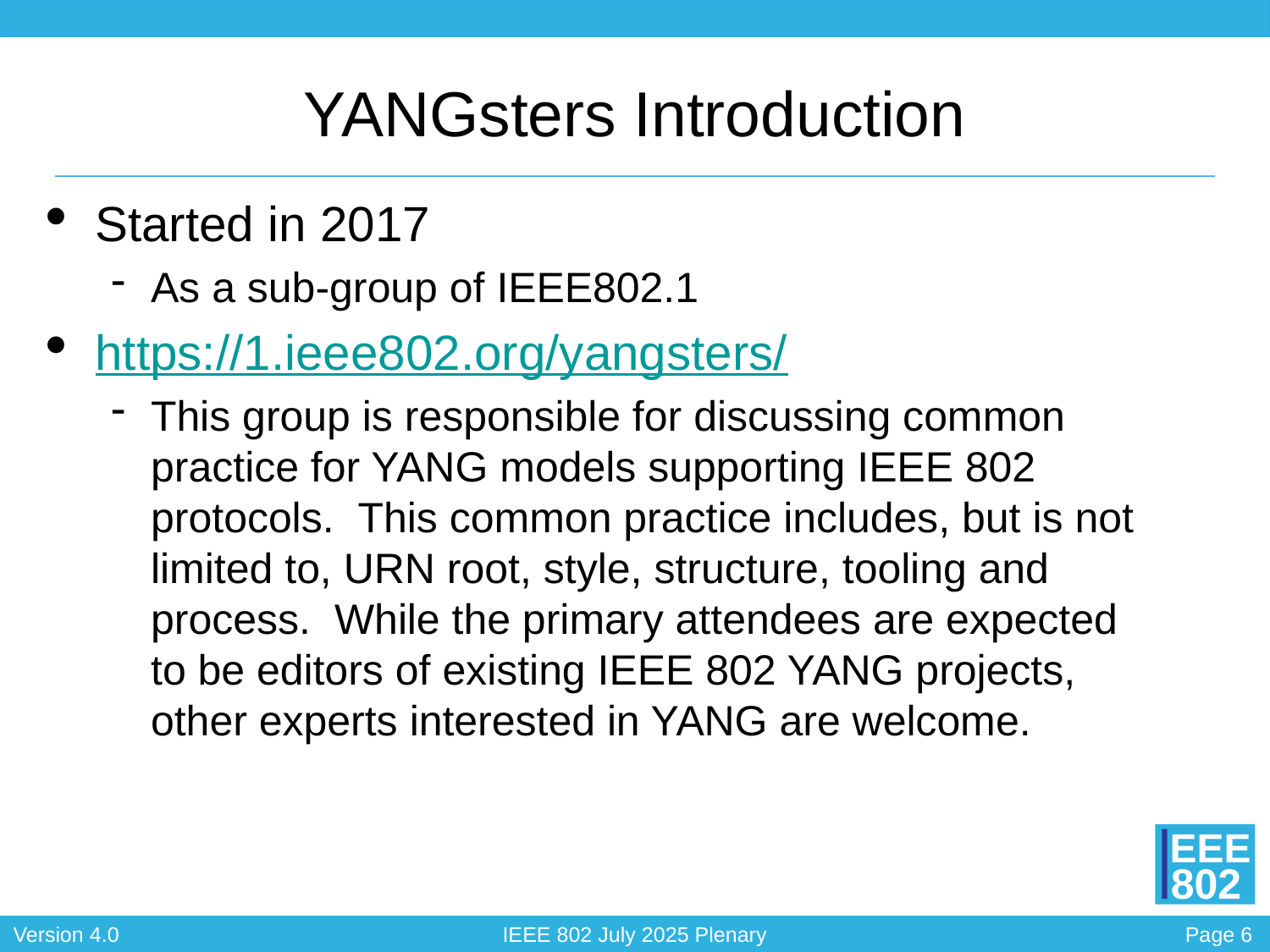

# YANGsters Introduction
Started in 2017
As a sub-group of IEEE802.1
https://1.ieee802.org/yangsters/
This group is responsible for discussing common practice for YANG models supporting IEEE 802 protocols.  This common practice includes, but is not limited to, URN root, style, structure, tooling and process.  While the primary attendees are expected to be editors of existing IEEE 802 YANG projects, other experts interested in YANG are welcome.